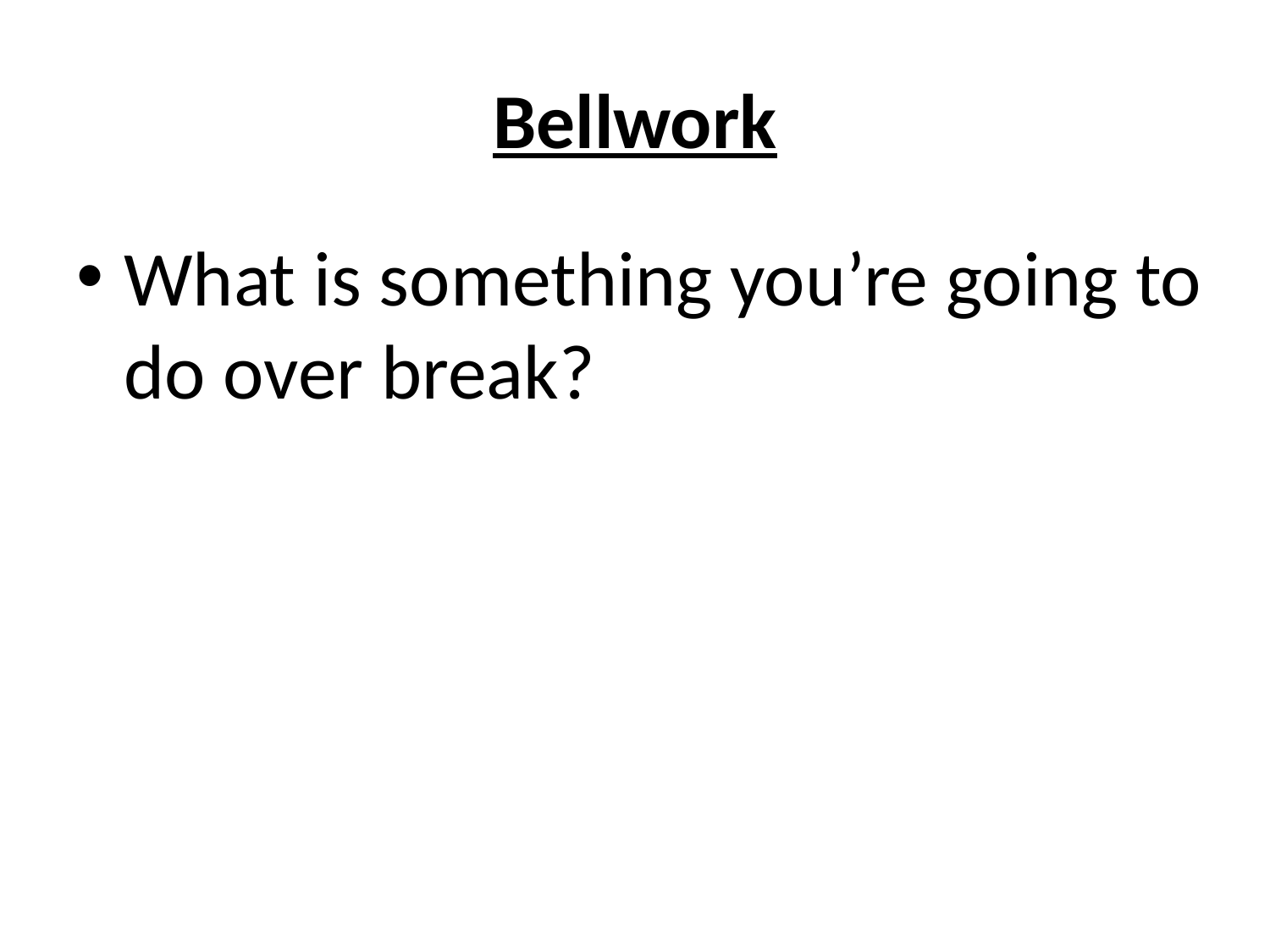

# Bellwork
What is something you’re going to do over break?